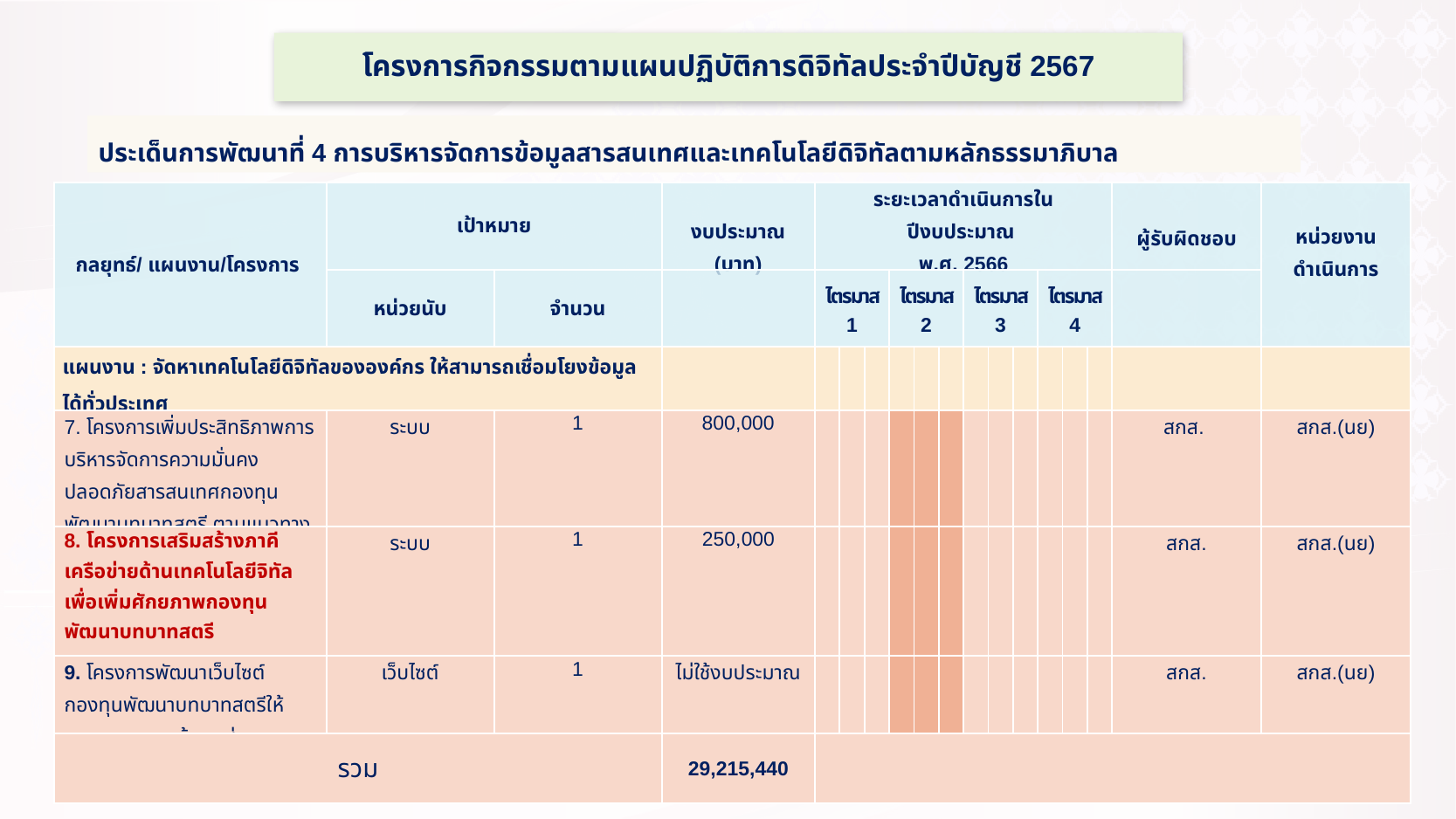

# โครงการกิจกรรมตามแผนปฏิบัติการดิจิทัลประจำปีบัญชี 2567
ประเด็นการพัฒนาที่ 4 การบริหารจัดการข้อมูลสารสนเทศและเทคโนโลยีดิจิทัลตามหลักธรรมาภิบาล
| กลยุทธ์/ แผนงาน/โครงการ | เป้าหมาย |  | งบประมาณ (บาท) | ระยะเวลาดำเนินการในปีงบประมาณ พ.ศ. 2566 |  |  |  |  |  |  |  |  |  |  |  | ผู้รับผิดชอบ | หน่วยงานดำเนินการ |
| --- | --- | --- | --- | --- | --- | --- | --- | --- | --- | --- | --- | --- | --- | --- | --- | --- | --- |
|  | หน่วยนับ | จำนวน |  | ไตรมาส 1 |  |  | ไตรมาส 2 |  |  | ไตรมาส 3 |  |  | ไตรมาส 4 |  |  |  |  |
| แผนงาน : จัดหาเทคโนโลยีดิจิทัลขององค์กร ให้สามารถเชื่อมโยงข้อมูลได้ทั่วประเทศ |  |  |  |  |  |  |  |  |  |  |  |  |  |  |  |  |  |
| 7. โครงการเพิ่มประสิทธิภาพการบริหารจัดการความมั่นคงปลอดภัยสารสนเทศกองทุนพัฒนาบทบาทสตรี ตามแนวทางมาตรฐานสากล | ระบบ | 1 | 800,000 |  |  |  |  |  |  |  |  |  |  |  |  | สกส. | สกส.(นย) |

| 8. โครงการเสริมสร้างภาคีเครือข่ายด้านเทคโนโลยีจิทัล เพื่อเพิ่มศักยภาพกองทุนพัฒนาบทบาทสตรี | ระบบ | 1 | 250,000 |  |  |  |  |  |  |  |  |  |  |  |  | สกส. | สกส.(นย) |
| --- | --- | --- | --- | --- | --- | --- | --- | --- | --- | --- | --- | --- | --- | --- | --- | --- | --- |
| 9. โครงการพัฒนาเว็บไซต์กองทุนพัฒนาบทบาทสตรีให้ตรงตาม พรบ.ข้อมูลส่วนบุคคล | เว็บไซต์ | 1 | ไม่ใช้งบประมาณ |  |  |  |  |  |  |  |  |  |  |  |  | สกส. | สกส.(นย) |
| --- | --- | --- | --- | --- | --- | --- | --- | --- | --- | --- | --- | --- | --- | --- | --- | --- | --- |
| รวม |  |  | 29,215,440 |  |  |  |  |  |  |  |  |  |  |  |  |  |  |